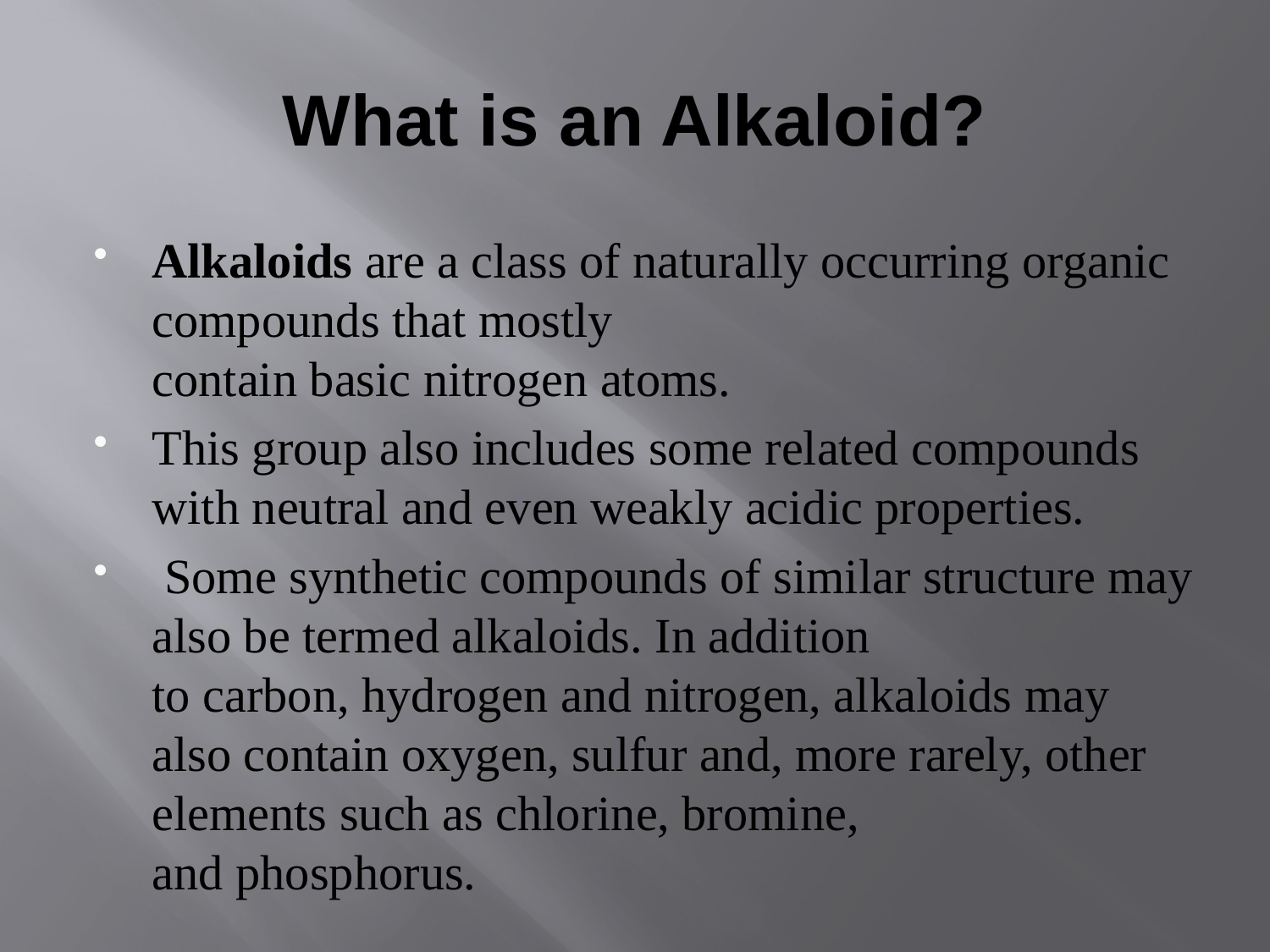

# What is an Alkaloid?
Alkaloids are a class of naturally occurring organic compounds that mostly contain basic nitrogen atoms.
This group also includes some related compounds with neutral and even weakly acidic properties.
 Some synthetic compounds of similar structure may also be termed alkaloids. In addition to carbon, hydrogen and nitrogen, alkaloids may also contain oxygen, sulfur and, more rarely, other elements such as chlorine, bromine, and phosphorus.